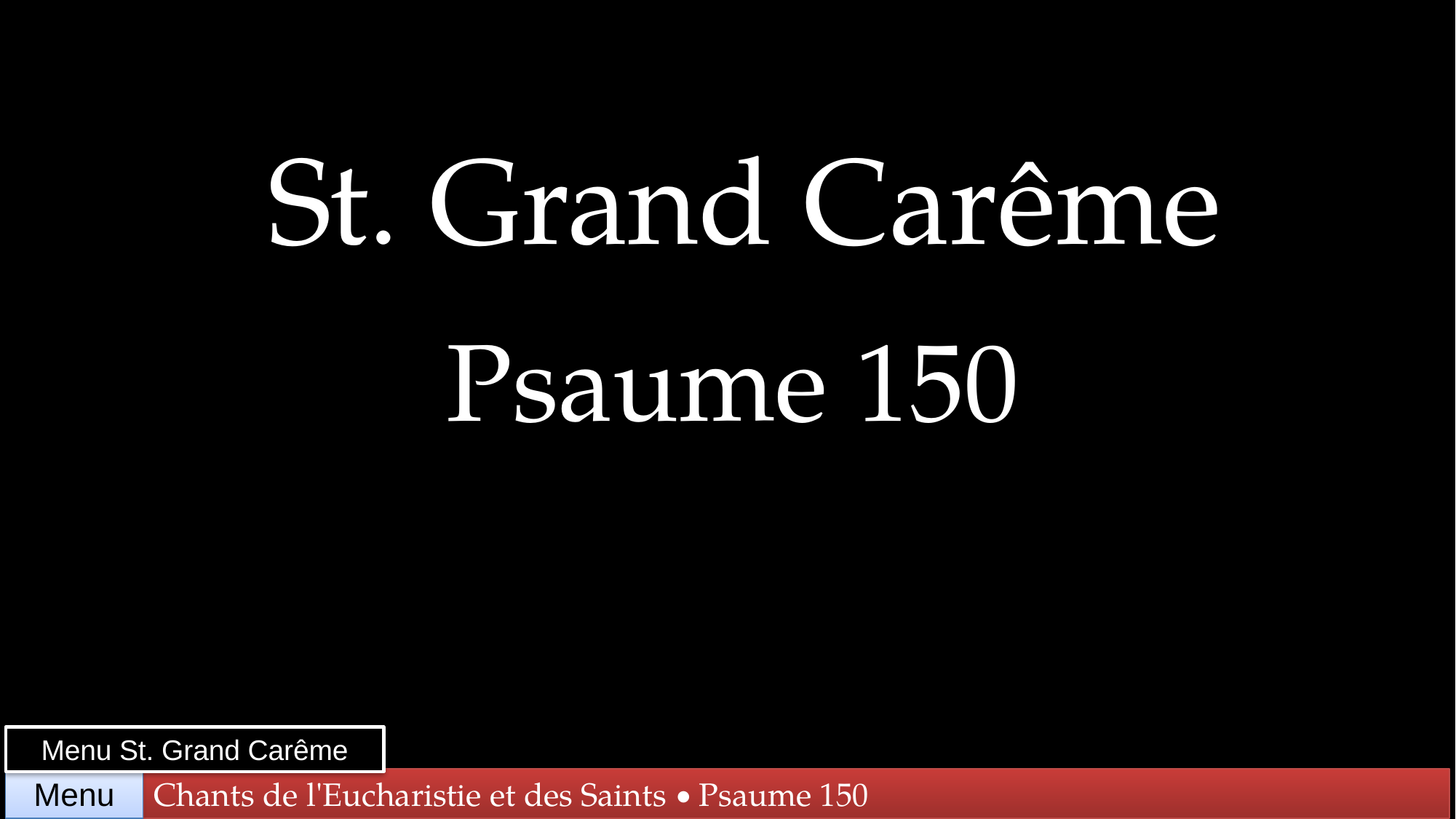

St. Grand Carême
Psaume 150
Menu St. Grand Carême
Chants de l'Eucharistie et des Saints • Psaume 150
Menu